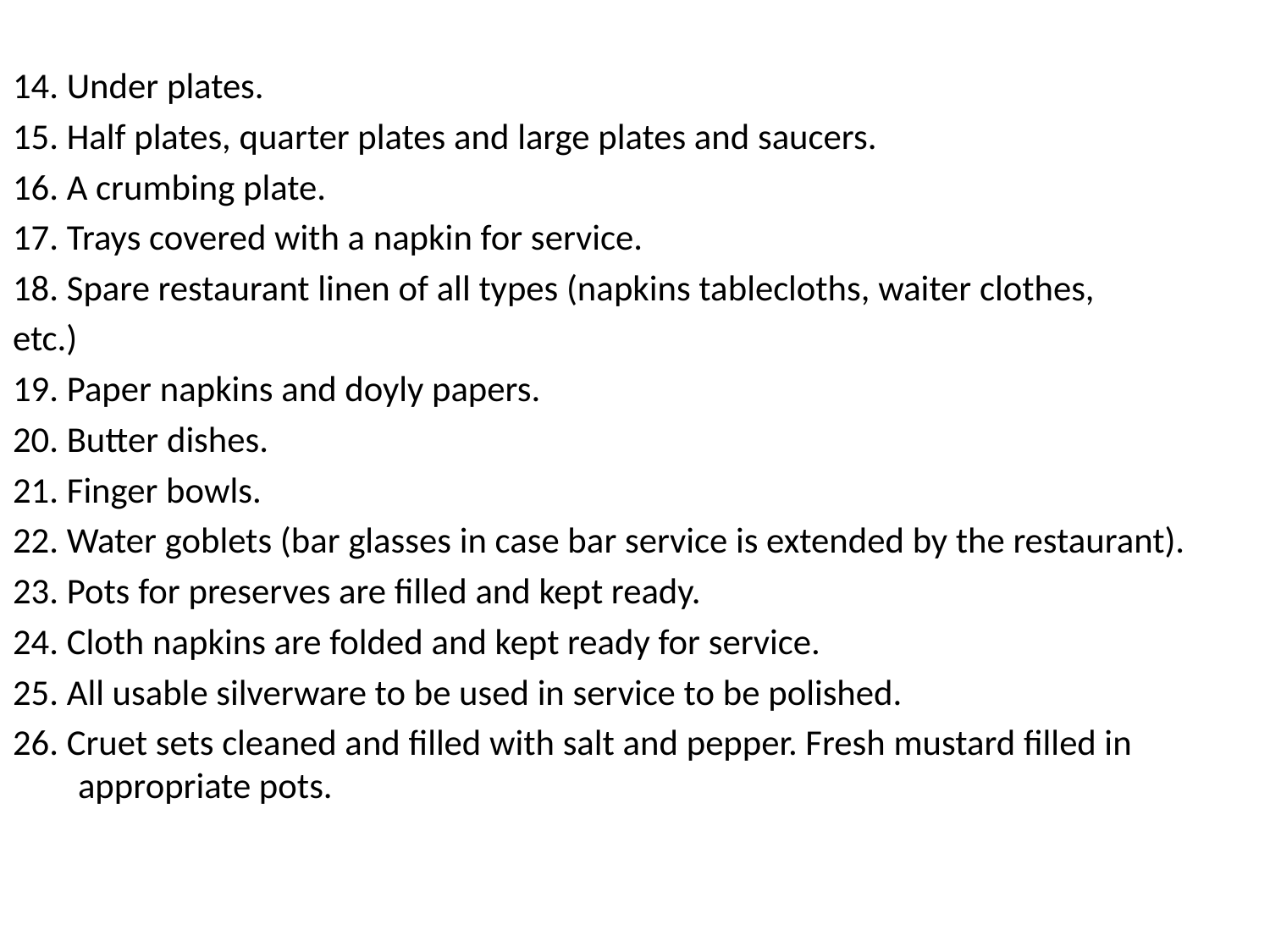

14. Under plates.
15. Half plates, quarter plates and large plates and saucers.
16. A crumbing plate.
17. Trays covered with a napkin for service.
18. Spare restaurant linen of all types (napkins tablecloths, waiter clothes,
etc.)
19. Paper napkins and doyly papers.
20. Butter dishes.
21. Finger bowls.
22. Water goblets (bar glasses in case bar service is extended by the restaurant).
23. Pots for preserves are filled and kept ready.
24. Cloth napkins are folded and kept ready for service.
25. All usable silverware to be used in service to be polished.
26. Cruet sets cleaned and filled with salt and pepper. Fresh mustard filled in appropriate pots.